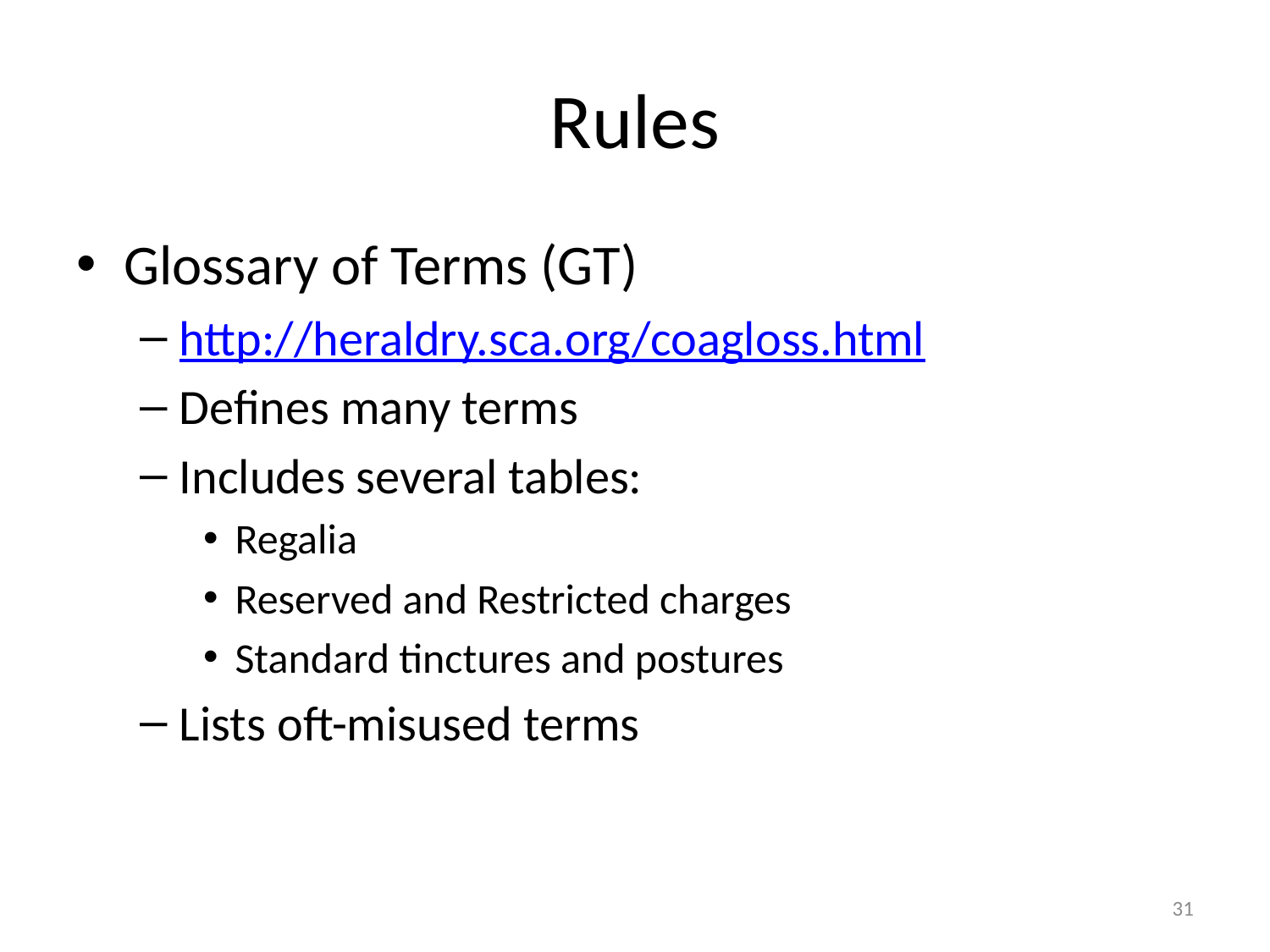

# Rules
Glossary of Terms (GT)
http://heraldry.sca.org/coagloss.html
Defines many terms
Includes several tables:
Regalia
Reserved and Restricted charges
Standard tinctures and postures
Lists oft-misused terms
31